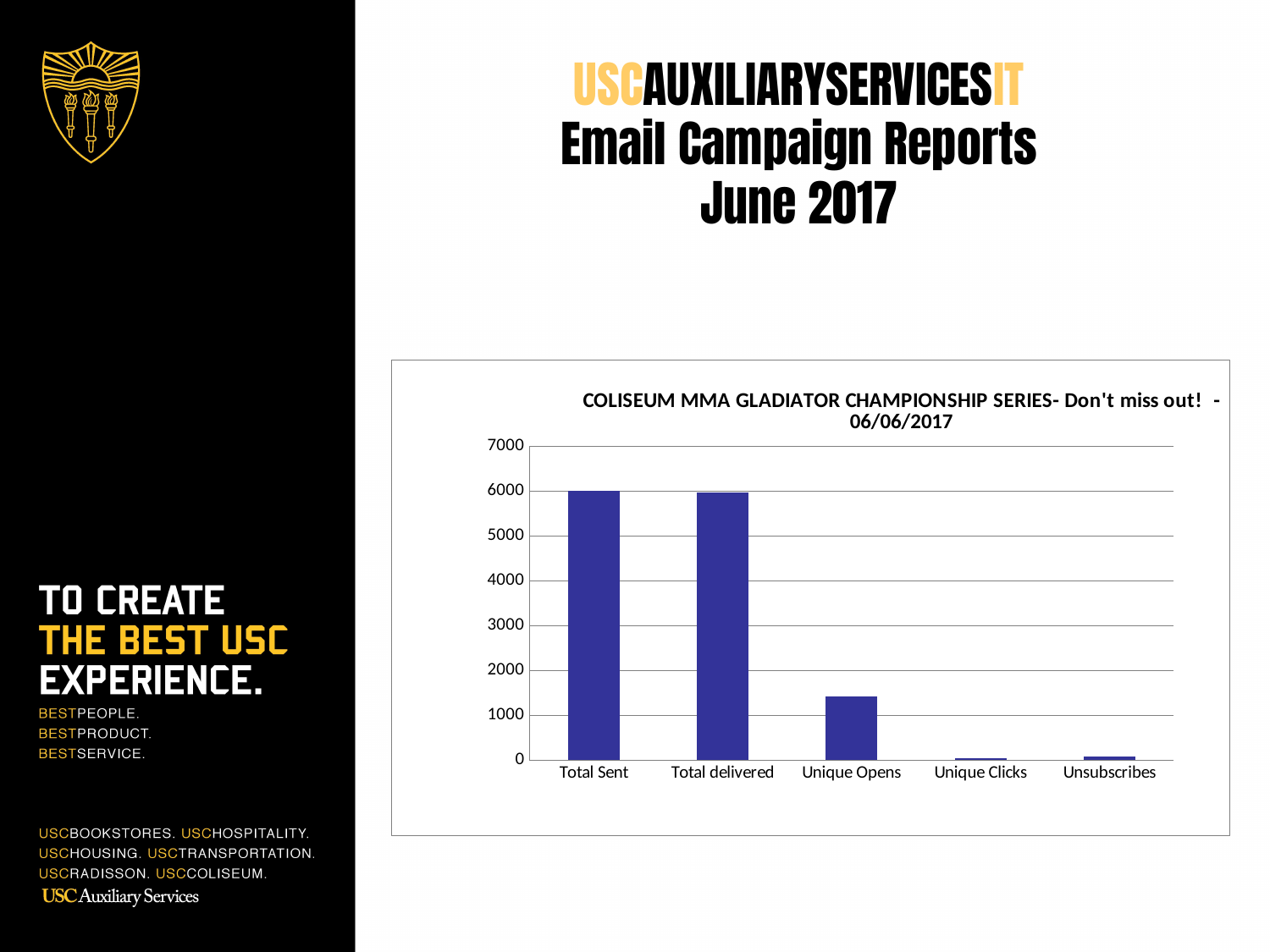

# USCAUXILIARYSERVICESIT Email Campaign Reports June 2017

### Chart:

| Category | COL List |
|---|---|
| Total Sent | 5996.0 |
| Total delivered | 5960.0 |
| Unique Opens | 1424.0 |
| Unique Clicks | 36.0 |
| Unsubscribes | 71.0 |